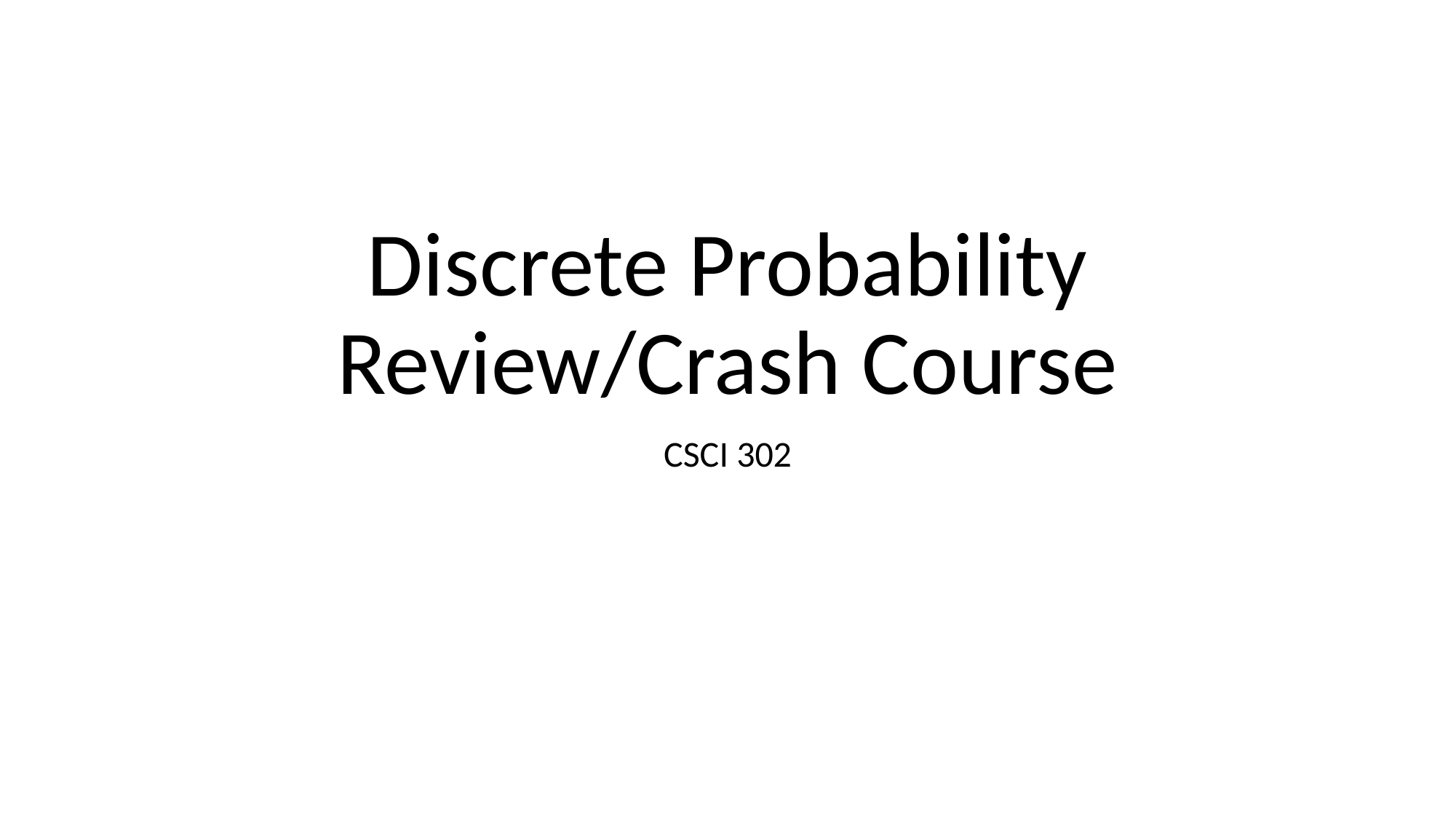

# Discrete Probability Review/Crash Course
CSCI 302